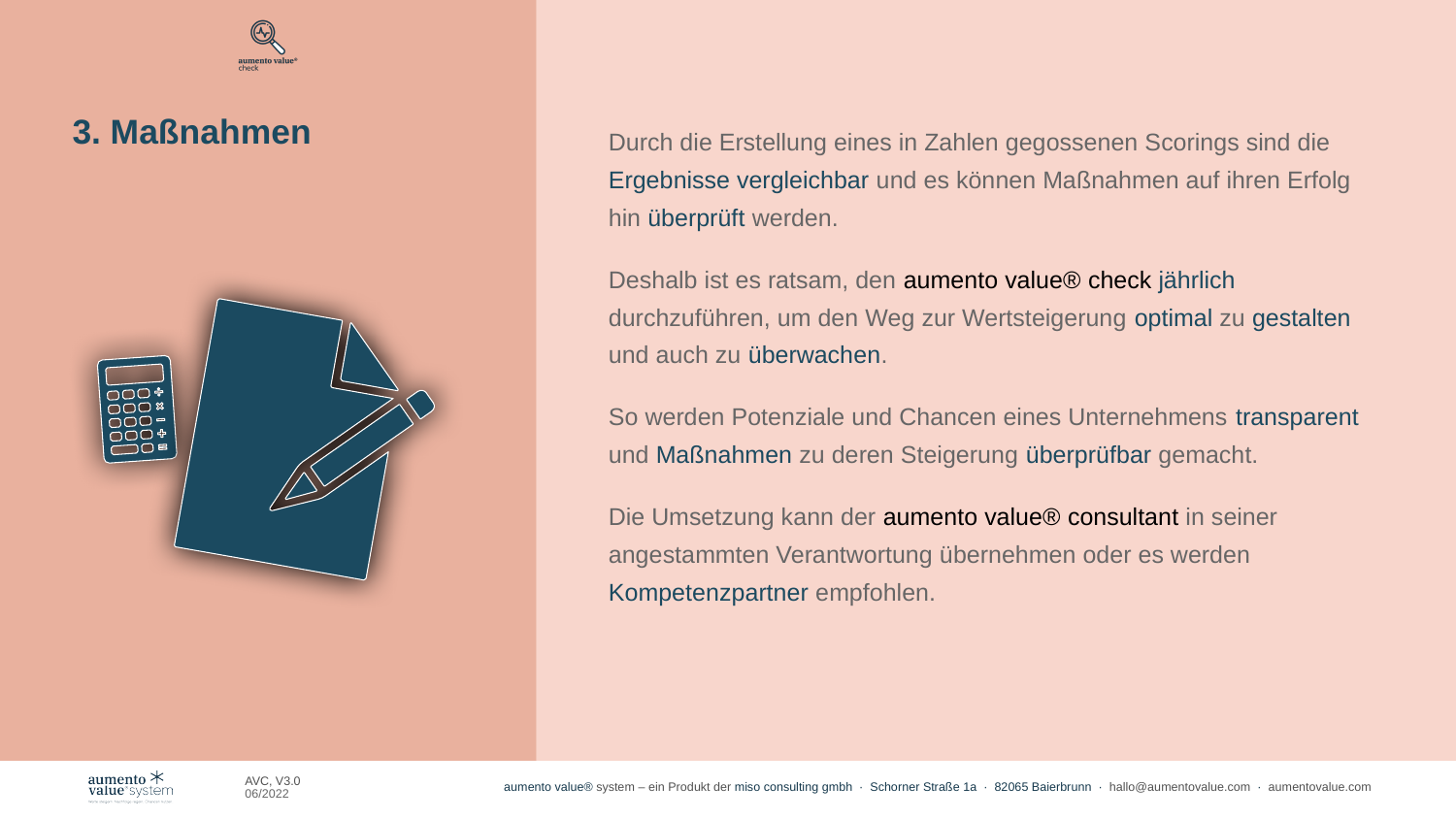

3. Maßnahmen
# Durch die Erstellung eines in Zahlen gegossenen Scorings sind die Ergebnisse vergleichbar und es können Maßnahmen auf ihren Erfolg hin überprüft werden.
Deshalb ist es ratsam, den aumento value® check jährlich durchzuführen, um den Weg zur Wertsteigerung optimal zu gestalten und auch zu überwachen.
So werden Potenziale und Chancen eines Unternehmens transparent und Maßnahmen zu deren Steigerung überprüfbar gemacht.
Die Umsetzung kann der aumento value® consultant in seiner angestammten Verantwortung übernehmen oder es werden Kompetenzpartner empfohlen.

16